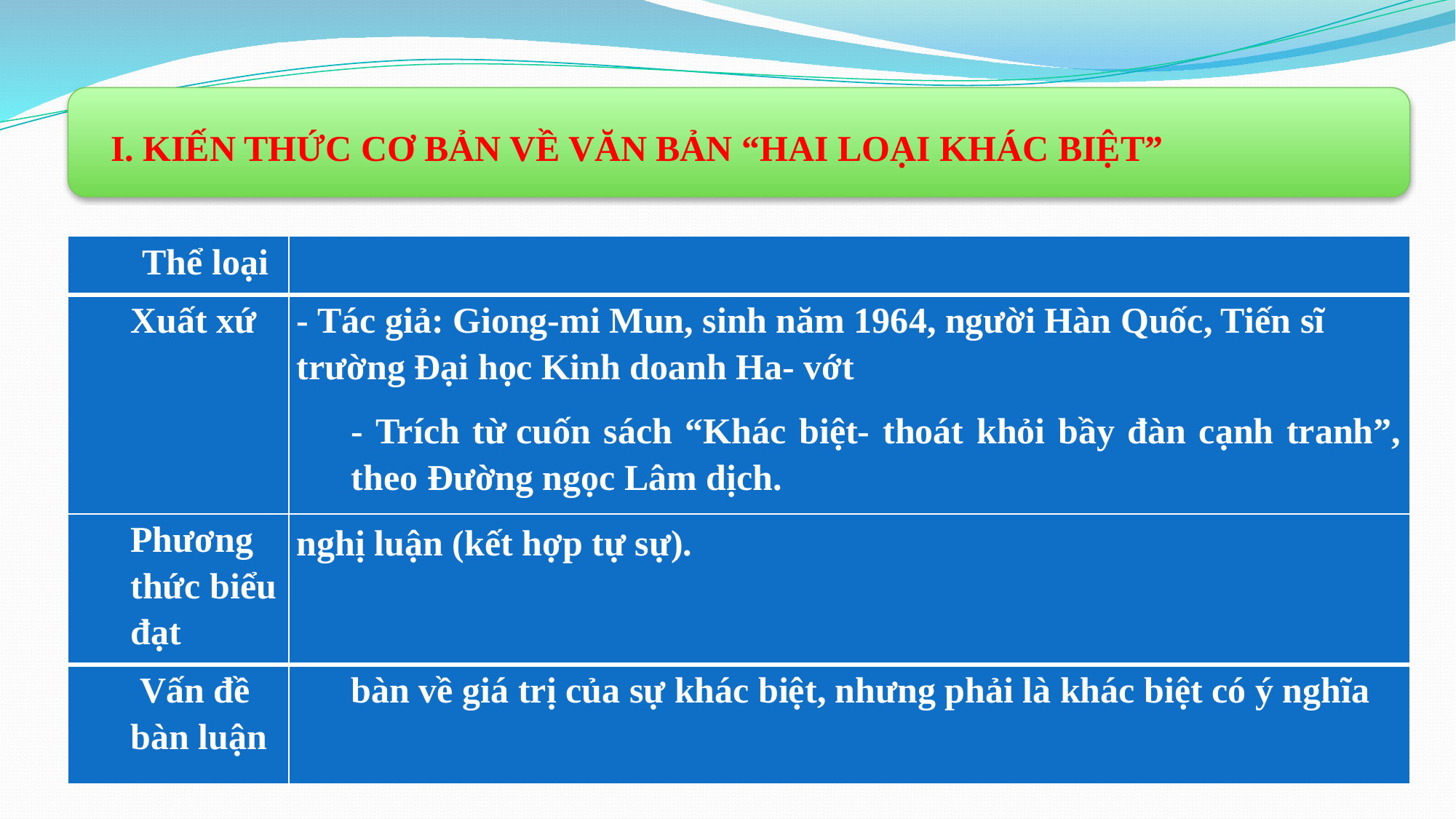

I. KIẾN THỨC CƠ BẢN VỀ VĂN BẢN “HAI LOẠI KHÁC BIỆT”
| Thể loại |  |
| --- | --- |
| Xuất xứ | - Tác giả: Giong-mi Mun, sinh năm 1964, người Hàn Quốc, Tiến sĩ trường Đại học Kinh doanh Ha- vớt - Trích từ cuốn sách “Khác biệt- thoát khỏi bầy đàn cạnh tranh”, theo Đường ngọc Lâm dịch. |
| Phương thức biểu đạt | nghị luận (kết hợp tự sự). |
| Vấn đề bàn luận | bàn về giá trị của sự khác biệt, nhưng phải là khác biệt có ý nghĩa |